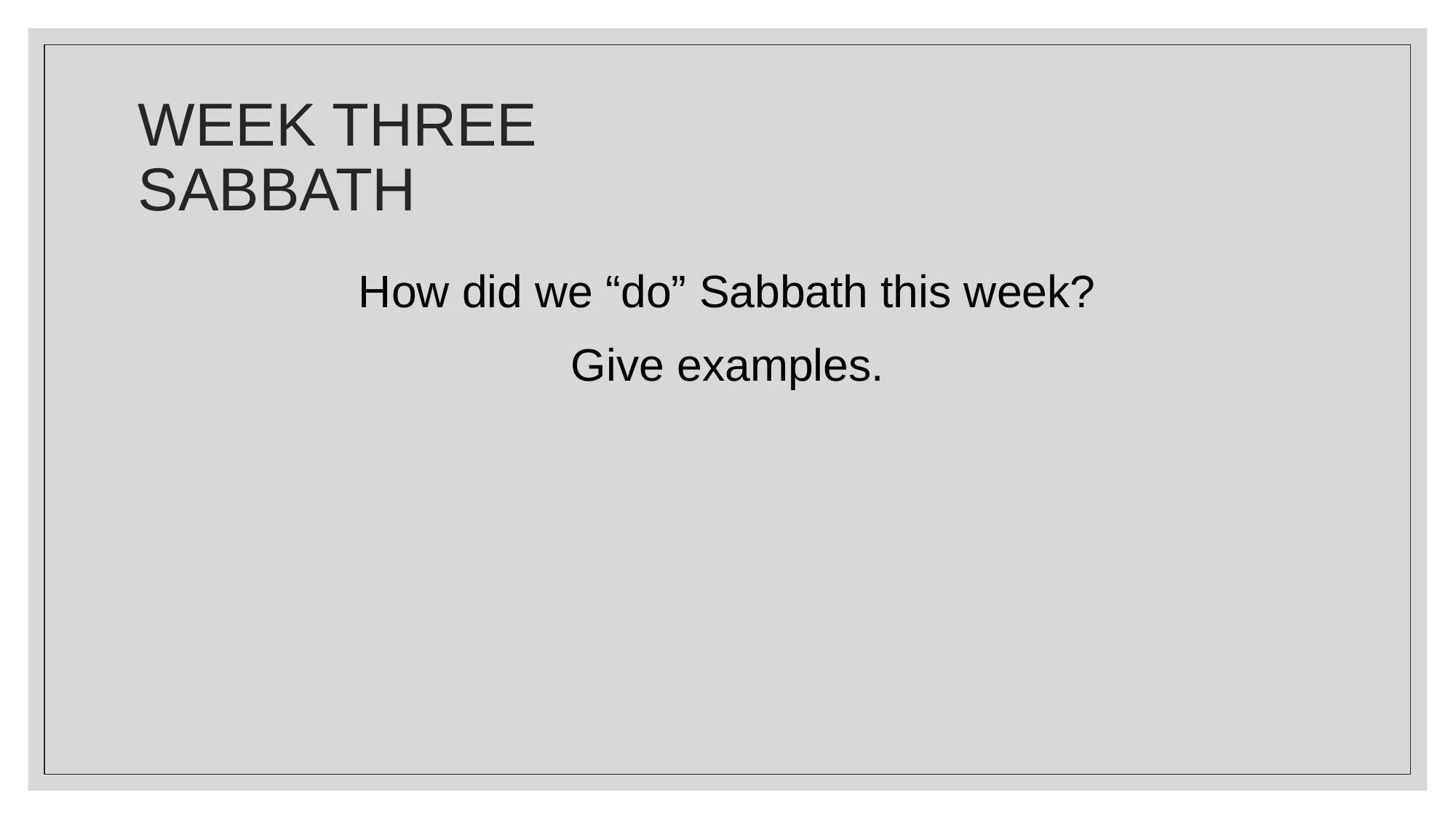

# WEEK THREE SABBATH
How did we “do” Sabbath this week?
Give examples.